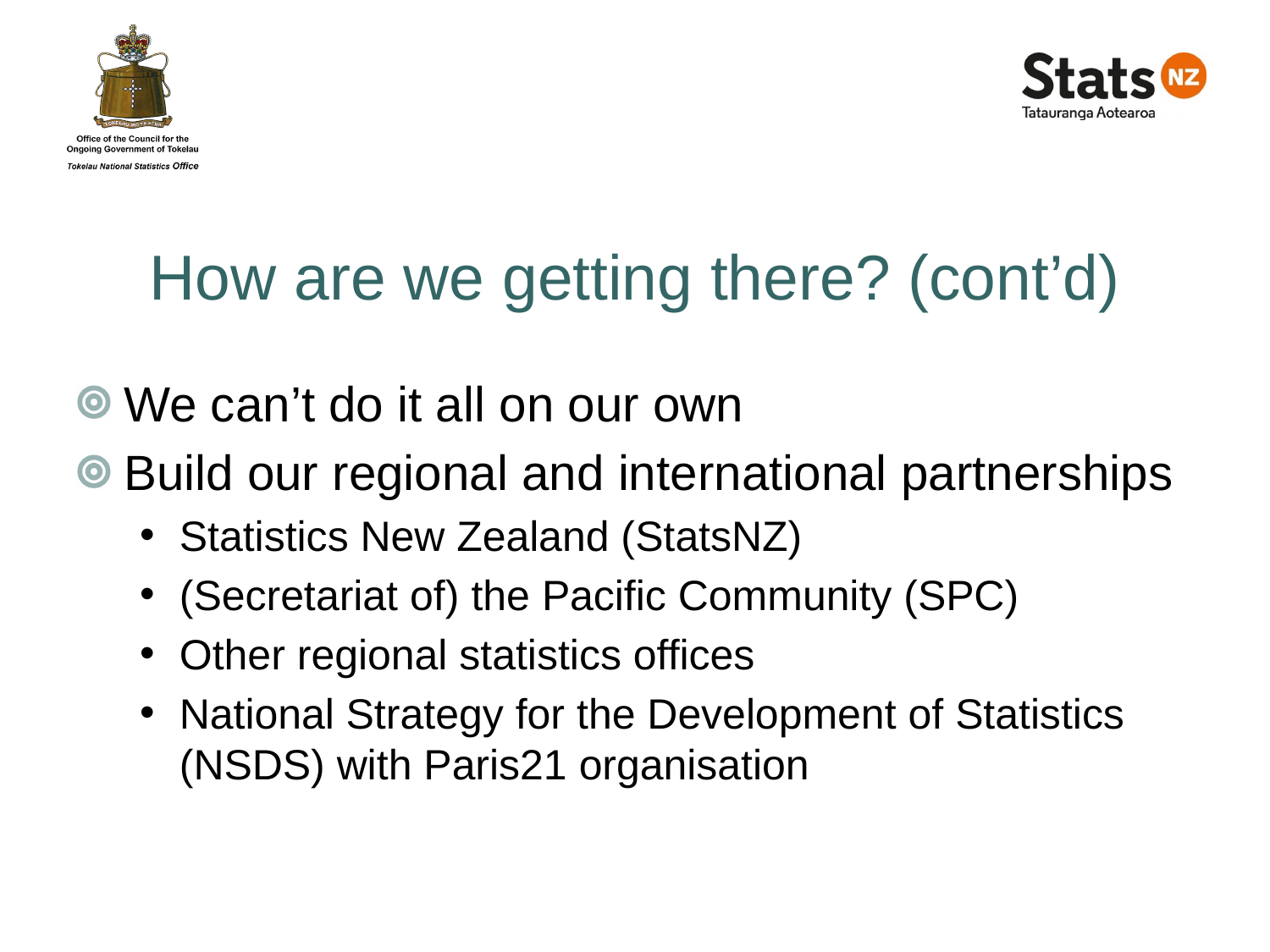

# How are we getting there? (cont’d)
We can’t do it all on our own
Build our regional and international partnerships
Statistics New Zealand (StatsNZ)
(Secretariat of) the Pacific Community (SPC)
Other regional statistics offices
National Strategy for the Development of Statistics (NSDS) with Paris21 organisation